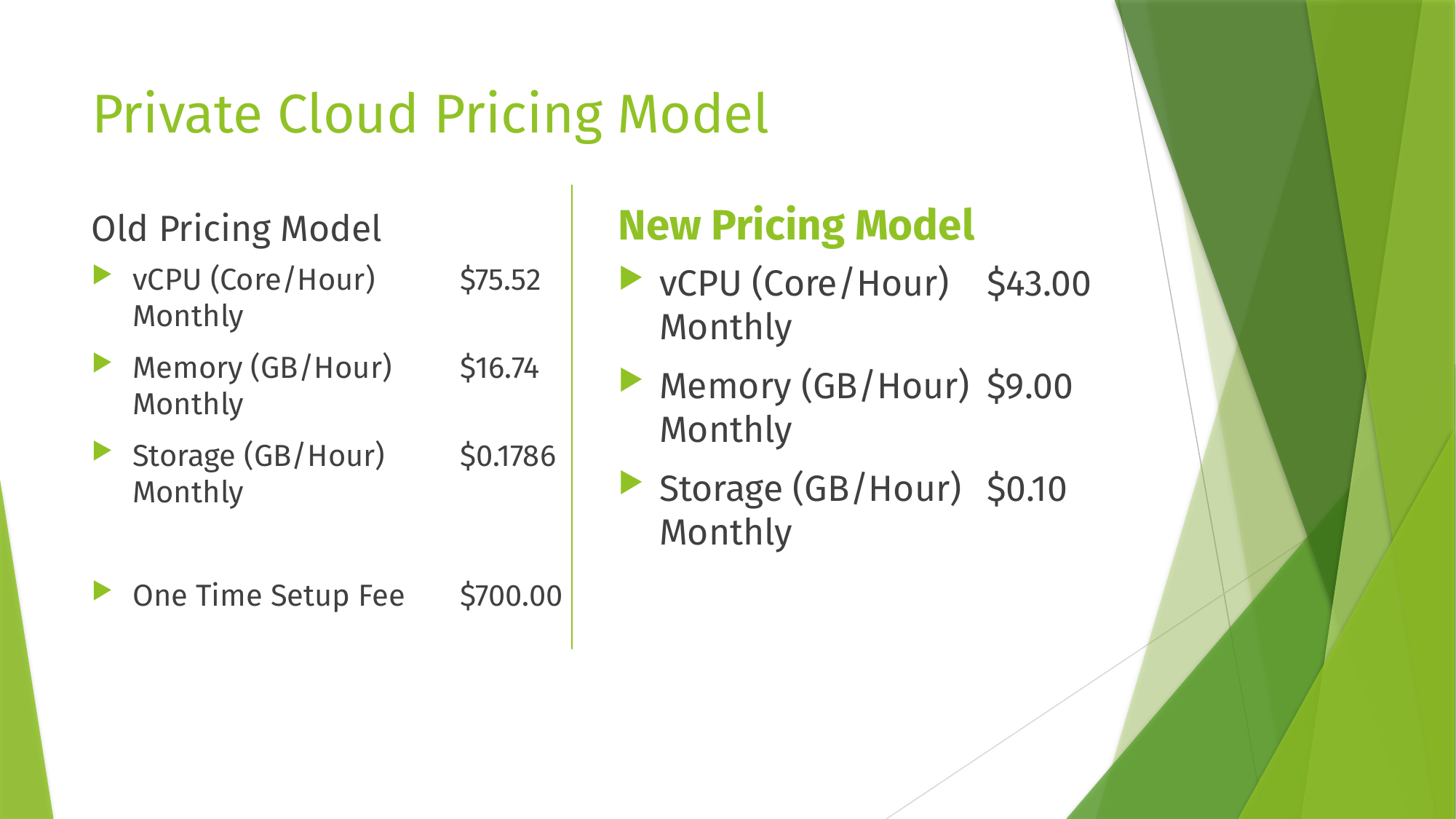

# Private Cloud Pricing Model
Old Pricing Model
New Pricing Model
vCPU (Core/Hour) 	$75.52 Monthly
Memory (GB/Hour) 	$16.74 Monthly
Storage (GB/Hour)	$0.1786 Monthly

One Time Setup Fee	$700.00

vCPU (Core/Hour) 	$43.00 Monthly
Memory (GB/Hour) 	$9.00 Monthly
Storage (GB/Hour)	$0.10 Monthly